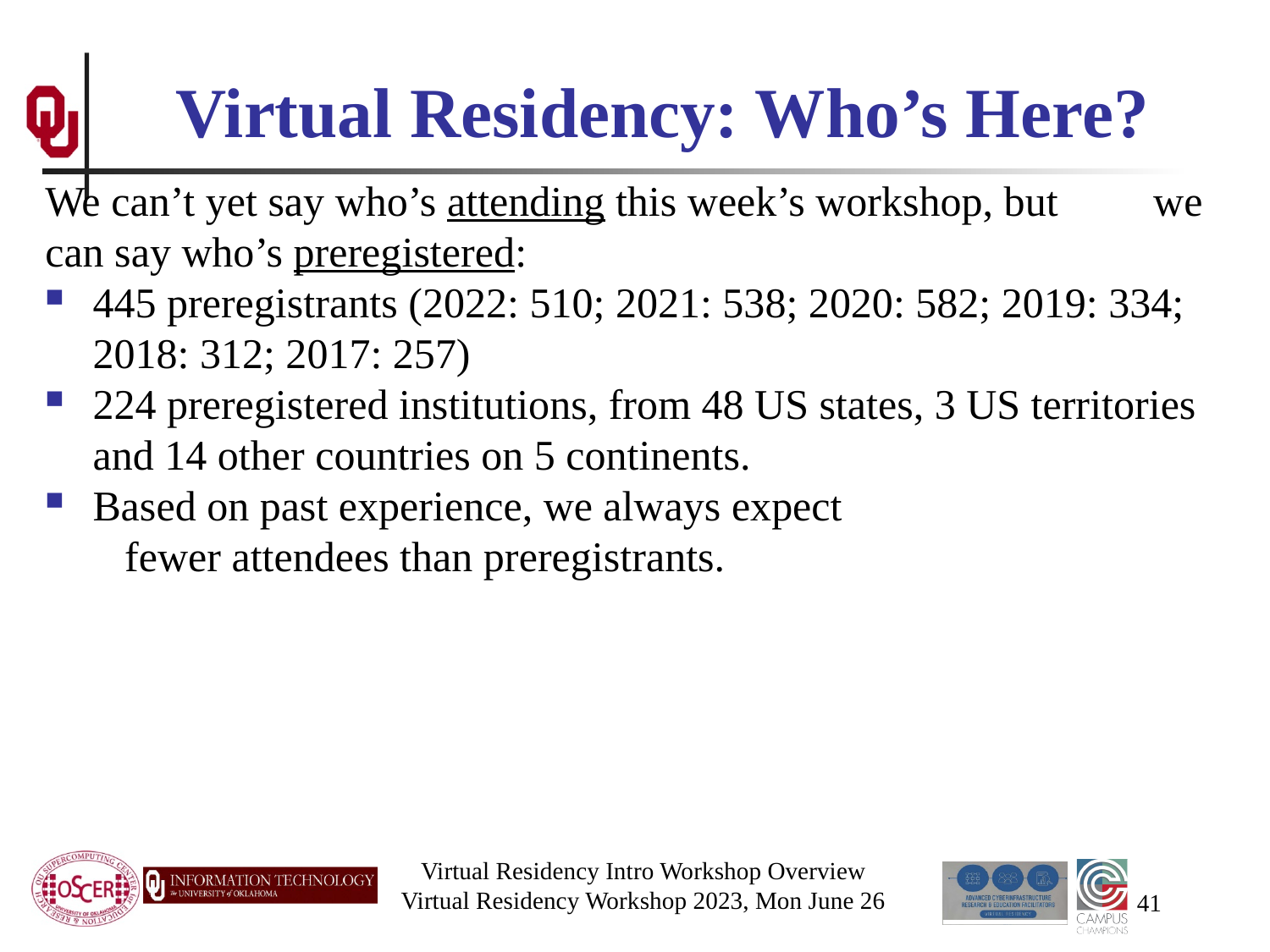

# Virtual Residency: Who’s Here?
We can’t yet say who’s attending this week’s workshop, but         we can say who’s preregistered:
445 preregistrants (2022: 510; 2021: 538; 2020: 582; 2019: 334; 2018: 312; 2017: 257)
224 preregistered institutions, from 48 US states, 3 US territories and 14 other countries on 5 continents.
Based on past experience, we always expect                                      fewer attendees than preregistrants.
Virtual Residency Intro Workshop Overview
Virtual Residency Workshop 2023, Mon June 26
41